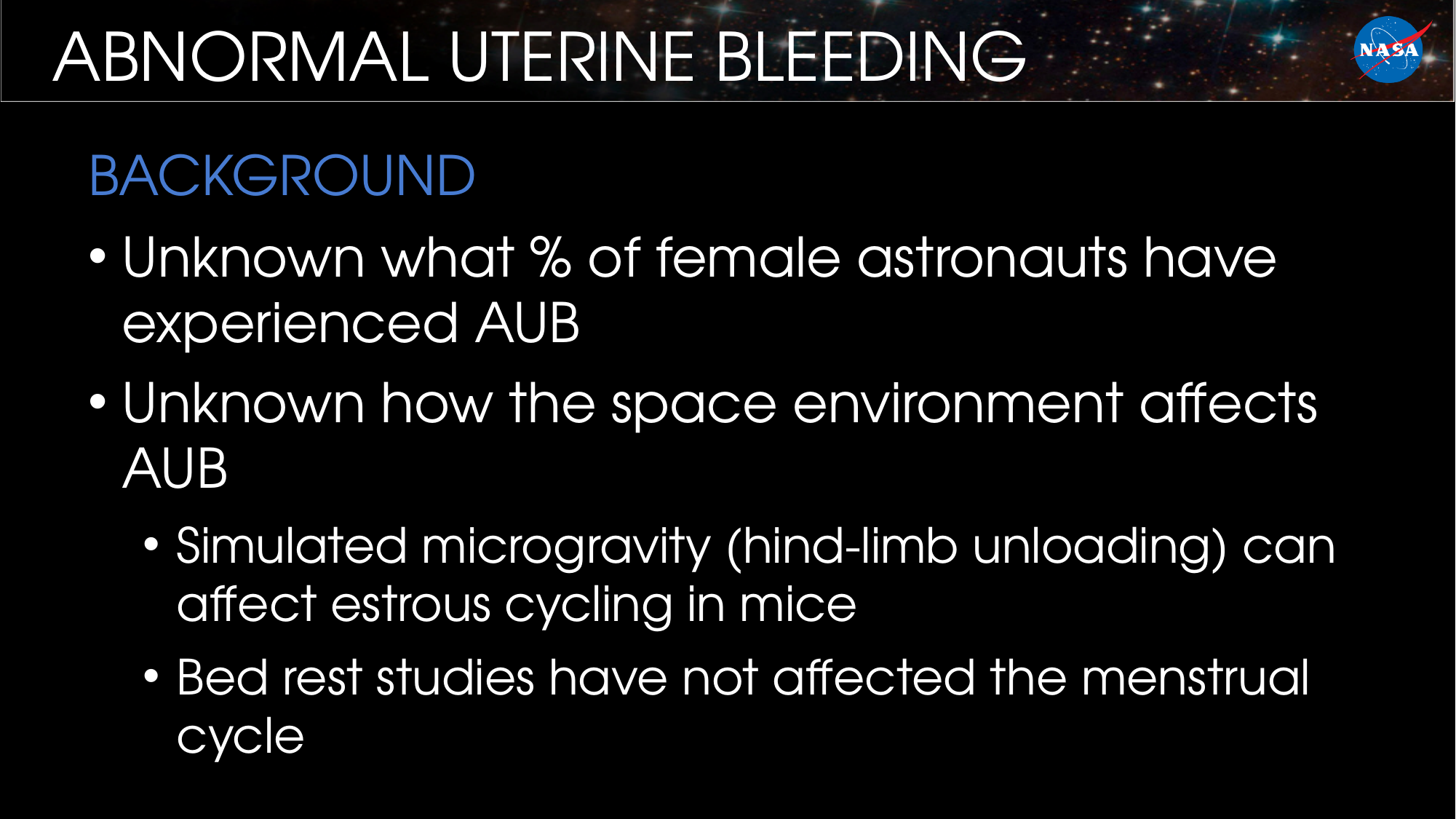

# ABNORMAL UTERINE BLEEDING
BACKGROUND
Unknown what % of female astronauts have experienced AUB
Unknown how the space environment affects AUB
Simulated microgravity (hind-limb unloading) can affect estrous cycling in mice
Bed rest studies have not affected the menstrual cycle